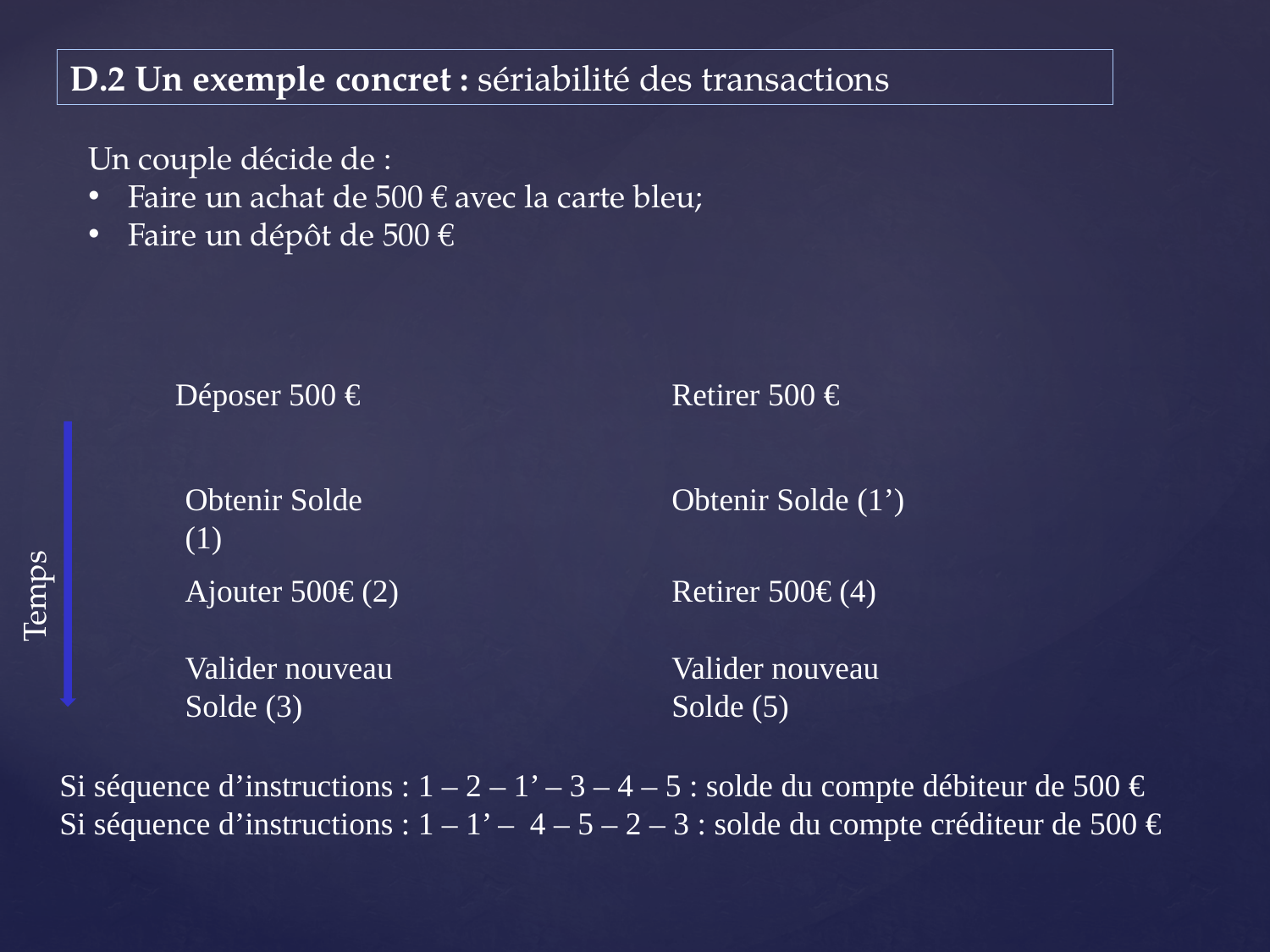

D.2 Un exemple concret : sériabilité des transactions
Un couple décide de :
Faire un achat de 500 € avec la carte bleu;
Faire un dépôt de 500 €
Déposer 500 €
Retirer 500 €

Temps
Obtenir Solde (1)
Obtenir Solde (1’)
Ajouter 500€ (2)
Retirer 500€ (4)
Valider nouveau Solde (3)
Valider nouveau Solde (5)
Si séquence d’instructions : 1 – 2 – 1’ – 3 – 4 – 5 : solde du compte débiteur de 500 €
Si séquence d’instructions : 1 – 1’ –  4 – 5 – 2 – 3 : solde du compte créditeur de 500 €